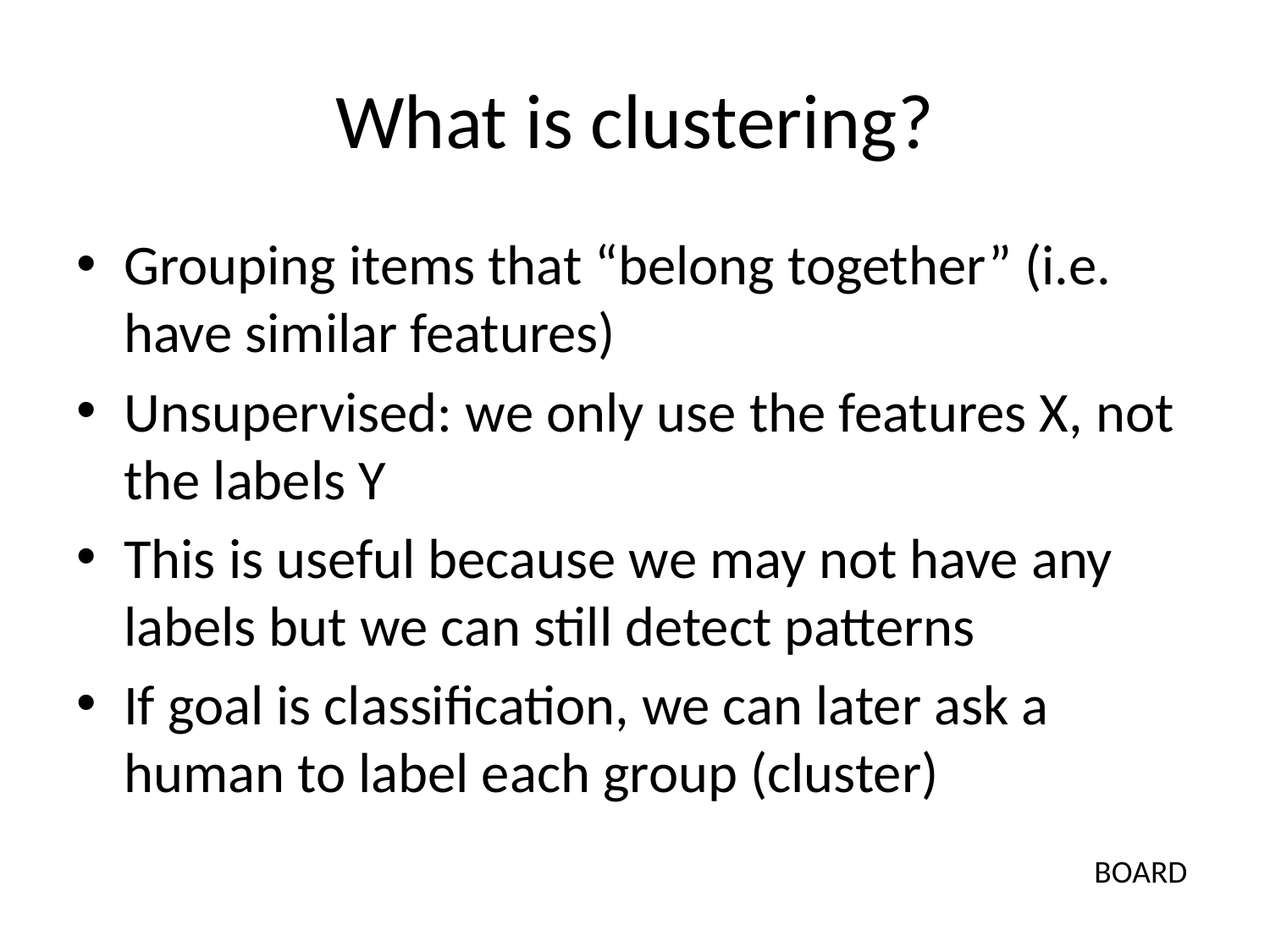

# What is clustering?
Grouping items that “belong together” (i.e. have similar features)
Unsupervised: we only use the features X, not the labels Y
This is useful because we may not have any labels but we can still detect patterns
If goal is classification, we can later ask a human to label each group (cluster)

BOARD